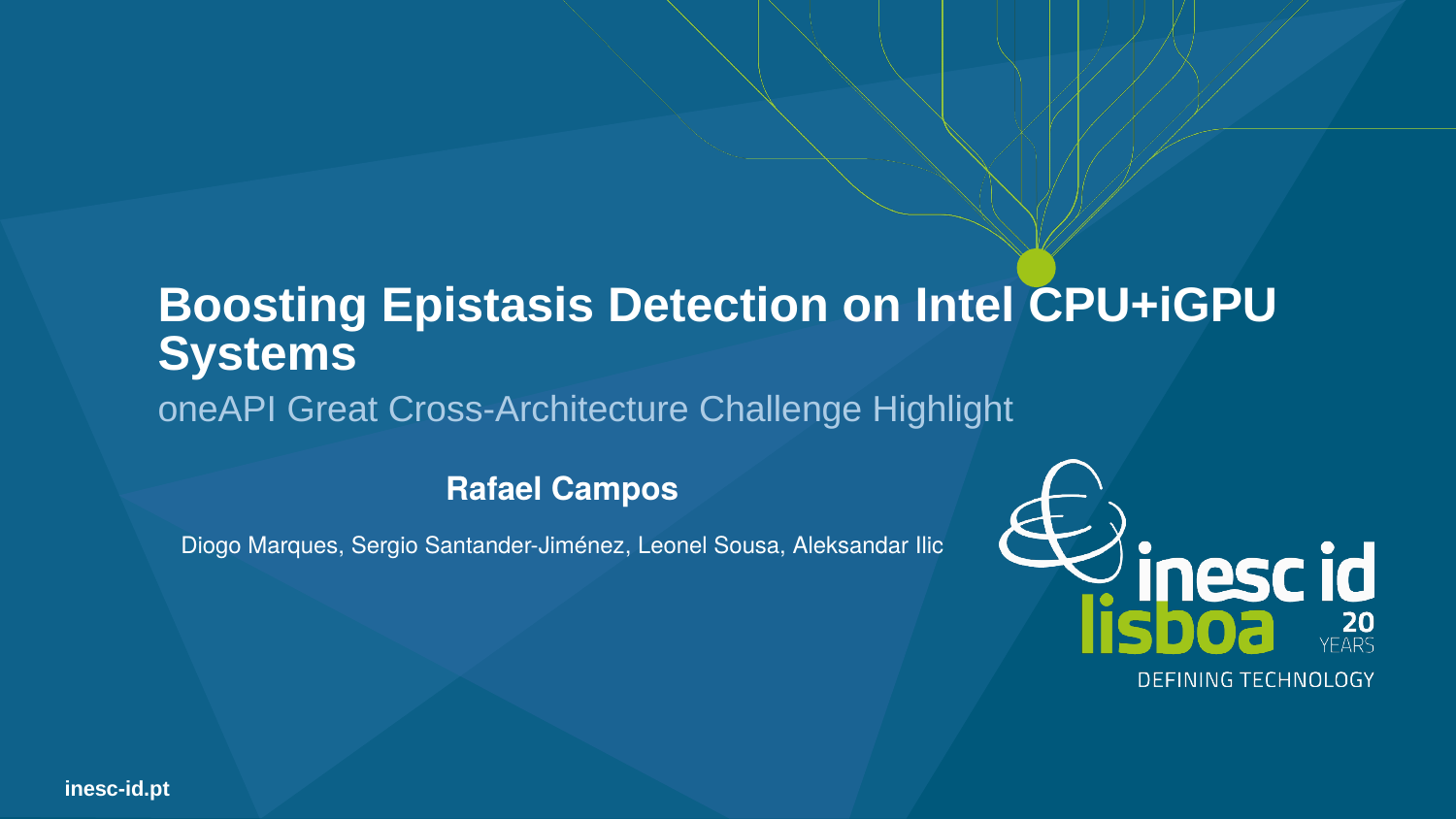

# Boosting Epistasis Detection on Intel CPU+iGPU Systems oneAPI Great Cross-Architecture Challenge Highlight
Rafael Campos

Diogo Marques, Sergio Santander-Jiménez, Leonel Sousa, Aleksandar Ilic